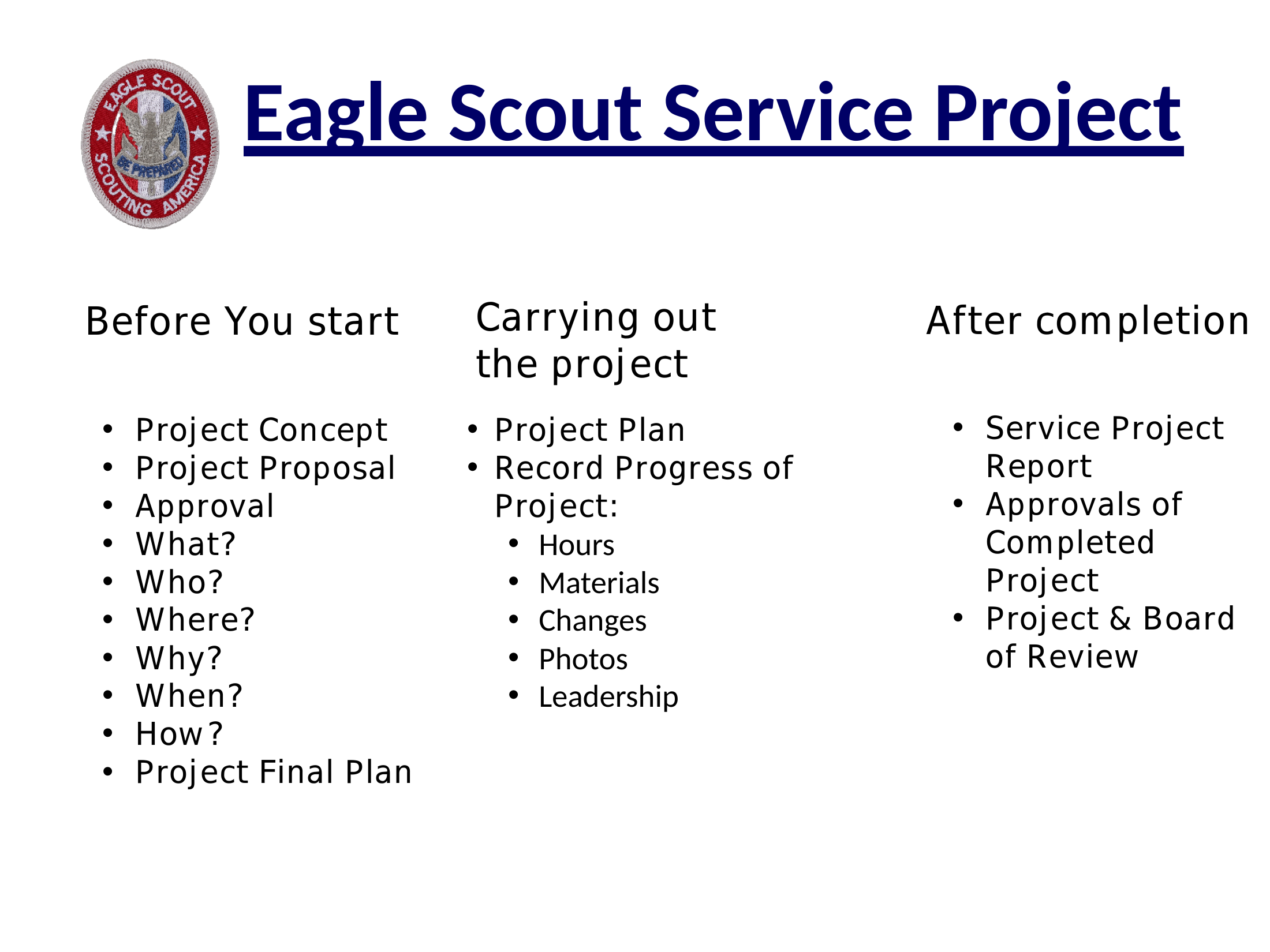

# Eagle Scout Service Project
After completion
Before You start
Carrying out the project
Service Project Report
Approvals of Completed Project
Project & Board of Review
Project Concept
Project Proposal
Approval
What?
Who?
Where?
Why?
When?
How?
Project Final Plan

Project Plan
Record Progress of Project:
Hours
Materials
Changes
Photos
Leadership